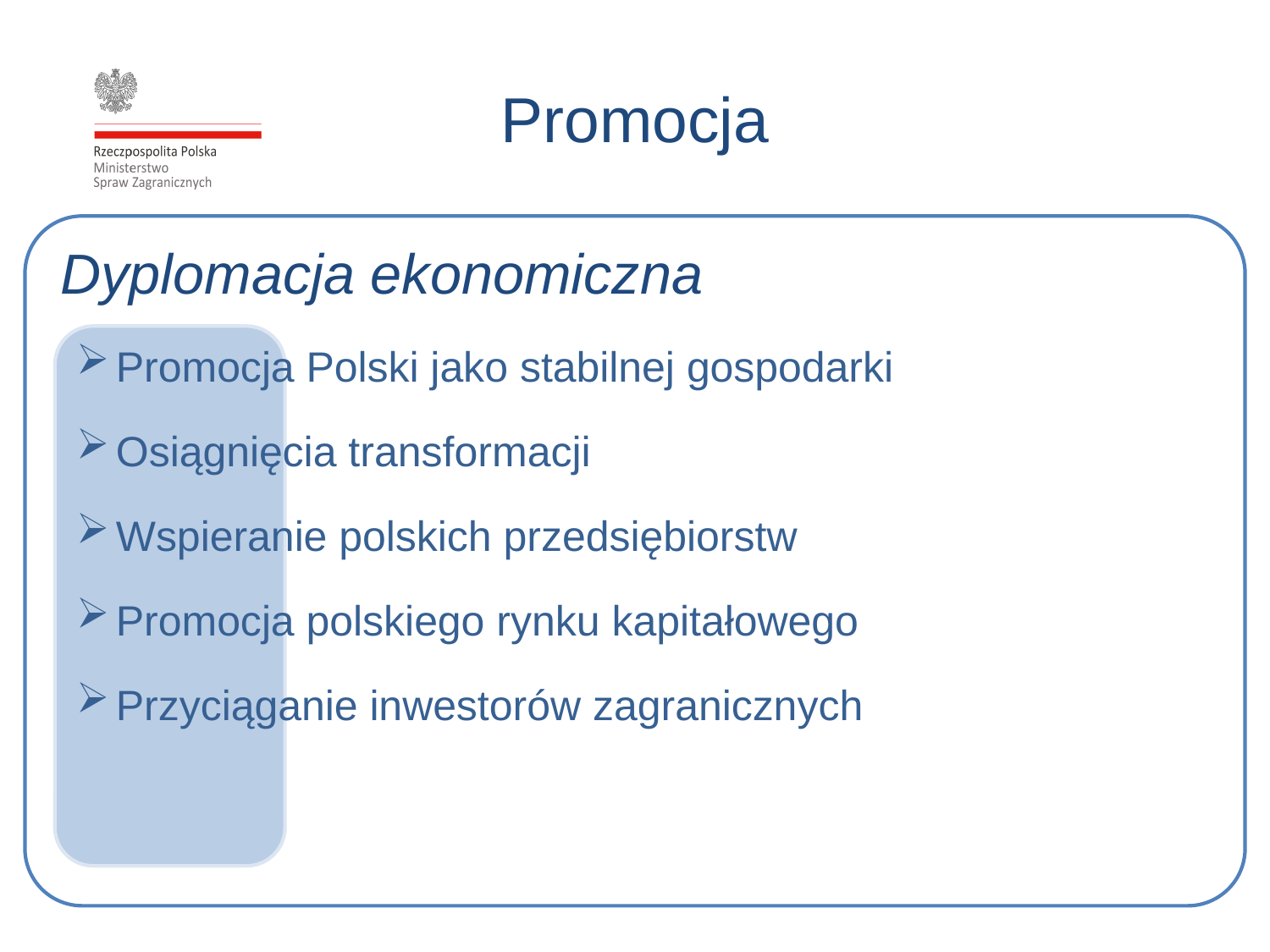

# Promocja

	Dyplomacja ekonomiczna
Promocja Polski jako stabilnej gospodarki
Osiągnięcia transformacji
Wspieranie polskich przedsiębiorstw
Promocja polskiego rynku kapitałowego
Przyciąganie inwestorów zagranicznych